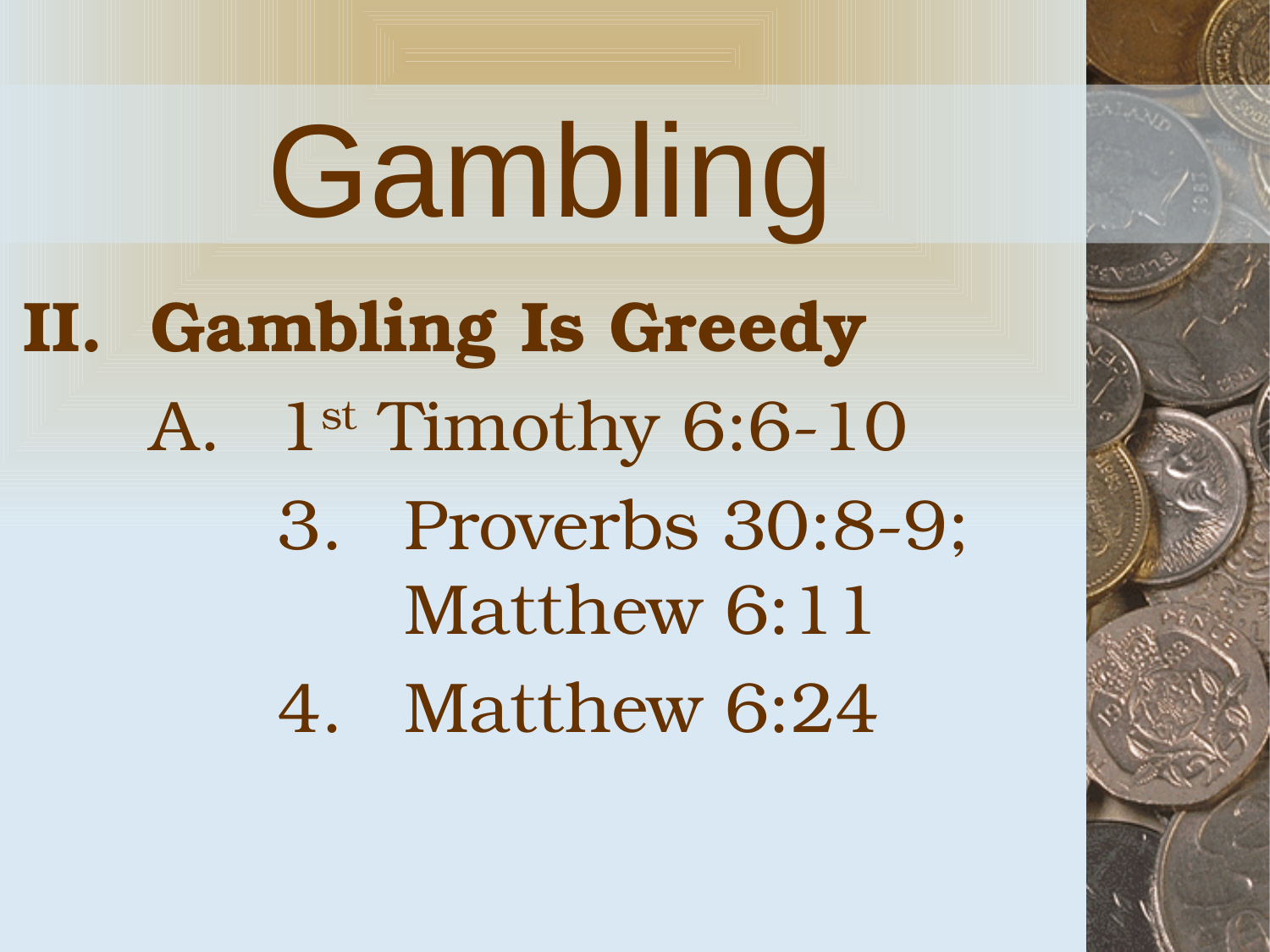

# Gambling
Gambling Is Greedy
1st Timothy 6:6-10
Proverbs 30:8-9; Matthew 6:11
Matthew 6:24